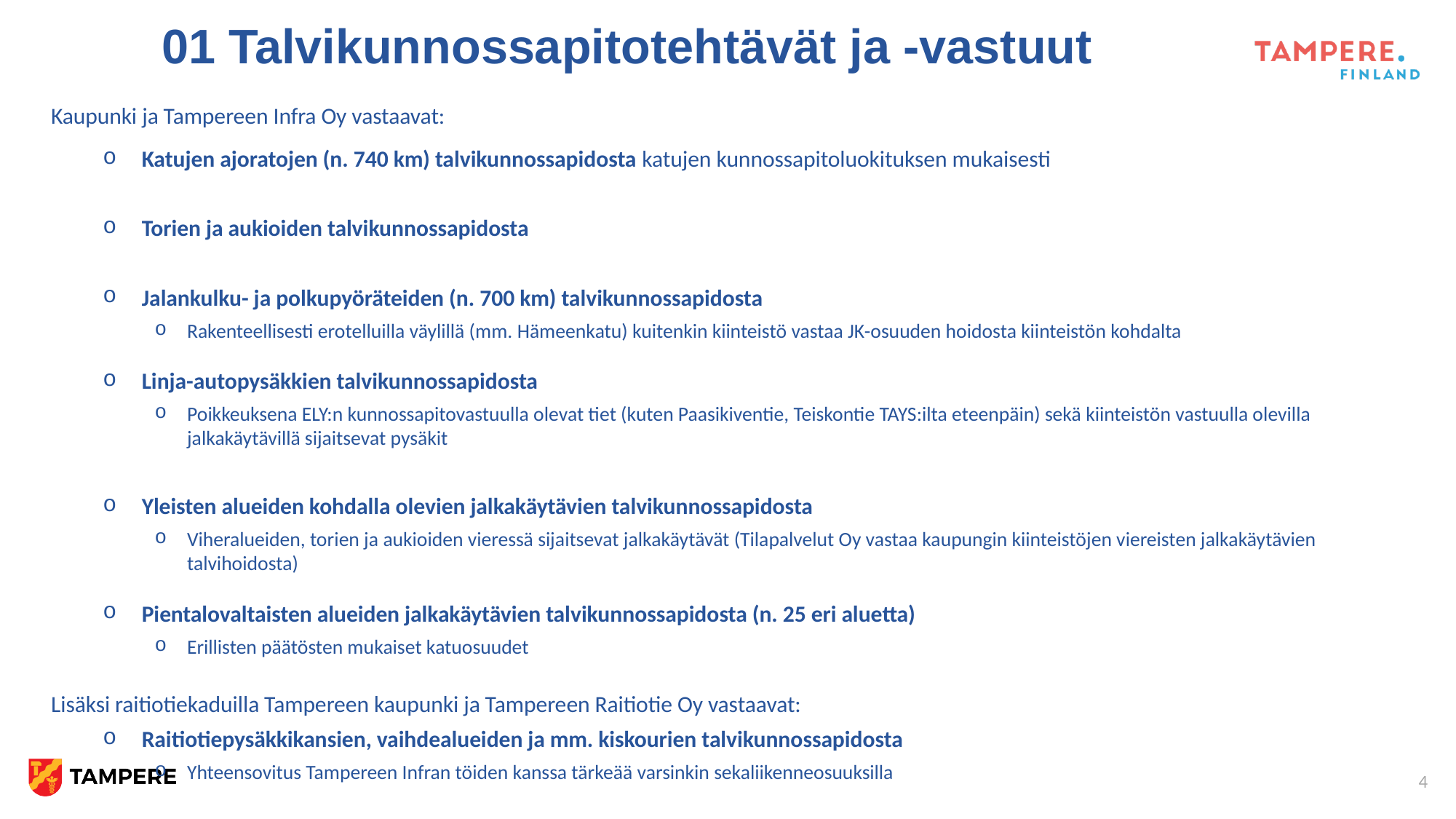

01 Talvikunnossapitotehtävät ja -vastuut
Kaupunki ja Tampereen Infra Oy vastaavat:
Katujen ajoratojen (n. 740 km) talvikunnossapidosta katujen kunnossapitoluokituksen mukaisesti

Torien ja aukioiden talvikunnossapidosta

Jalankulku- ja polkupyöräteiden (n. 700 km) talvikunnossapidosta
Rakenteellisesti erotelluilla väylillä (mm. Hämeenkatu) kuitenkin kiinteistö vastaa JK-osuuden hoidosta kiinteistön kohdalta
Linja-autopysäkkien talvikunnossapidosta
Poikkeuksena ELY:n kunnossapitovastuulla olevat tiet (kuten Paasikiventie, Teiskontie TAYS:ilta eteenpäin) sekä kiinteistön vastuulla olevilla jalkakäytävillä sijaitsevat pysäkit

Yleisten alueiden kohdalla olevien jalkakäytävien talvikunnossapidosta
Viheralueiden, torien ja aukioiden vieressä sijaitsevat jalkakäytävät (Tilapalvelut Oy vastaa kaupungin kiinteistöjen viereisten jalkakäytävien talvihoidosta)
Pientalovaltaisten alueiden jalkakäytävien talvikunnossapidosta (n. 25 eri aluetta)
Erillisten päätösten mukaiset katuosuudet
Lisäksi raitiotiekaduilla Tampereen kaupunki ja Tampereen Raitiotie Oy vastaavat:
Raitiotiepysäkkikansien, vaihdealueiden ja mm. kiskourien talvikunnossapidosta
Yhteensovitus Tampereen Infran töiden kanssa tärkeää varsinkin sekaliikenneosuuksilla

4